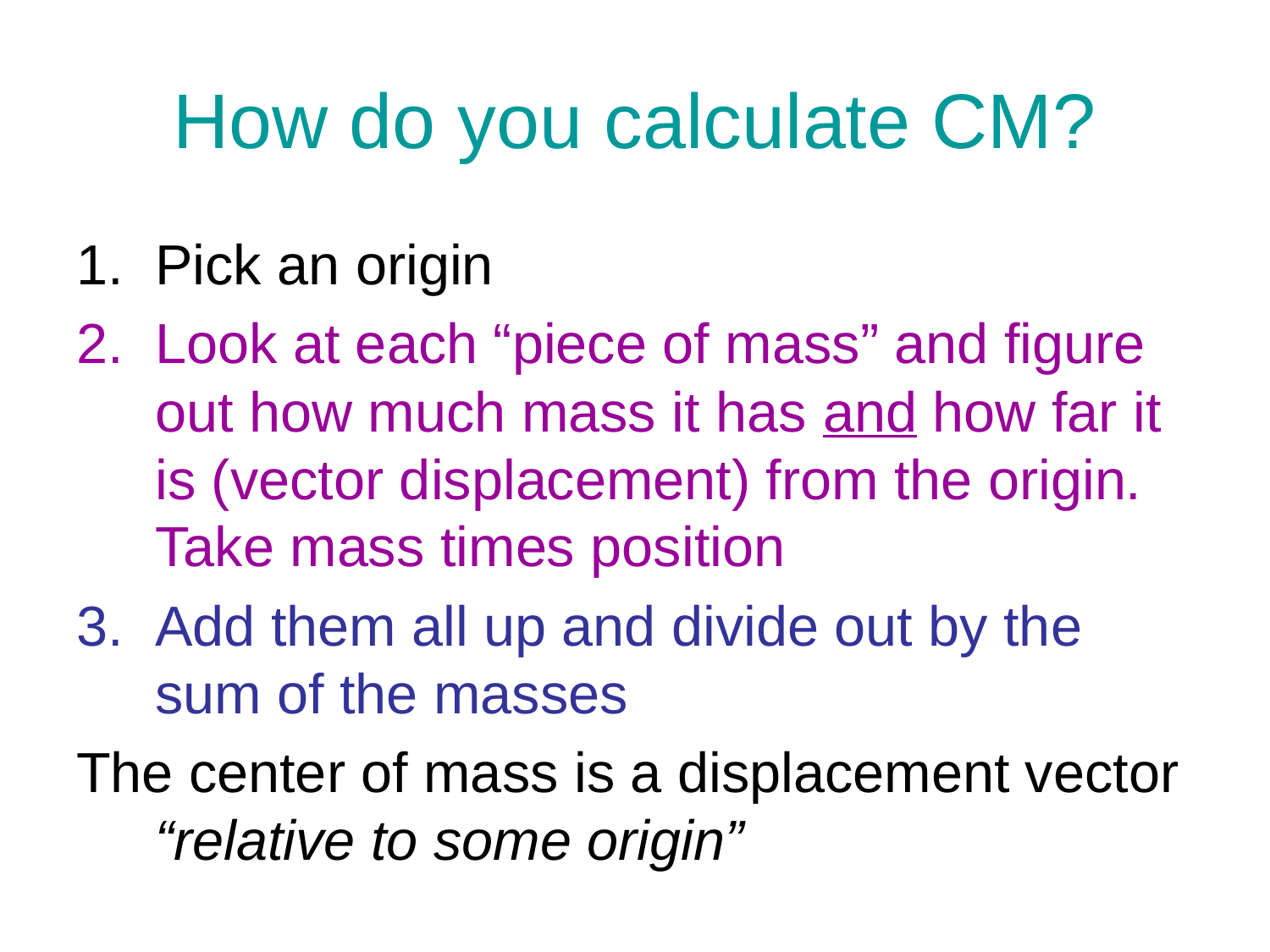

# How do you calculate CM?
Pick an origin
Look at each “piece of mass” and figure out how much mass it has and how far it is (vector displacement) from the origin. Take mass times position
Add them all up and divide out by the sum of the masses
The center of mass is a displacement vector “relative to some origin”